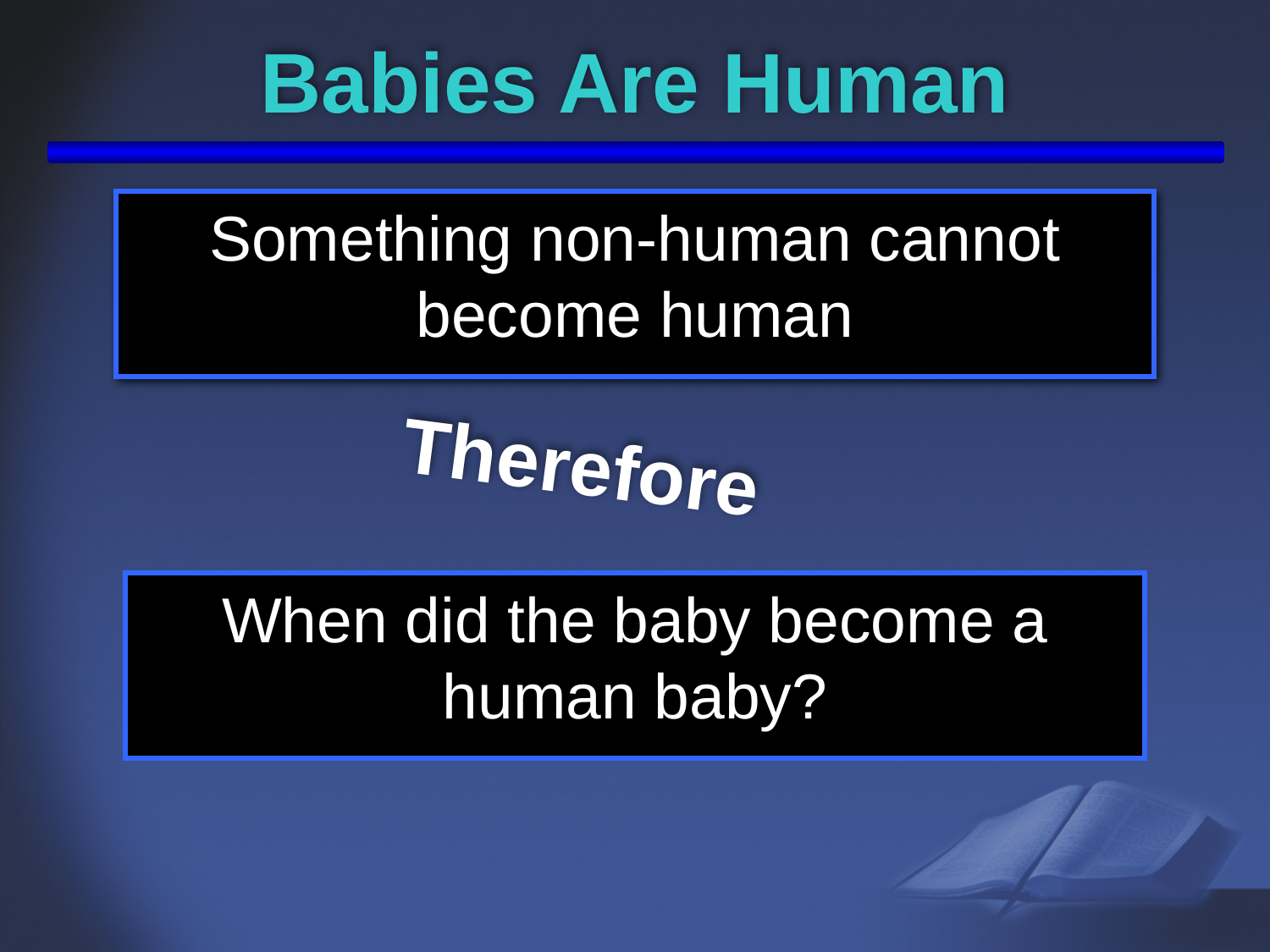

# Babies Are Human
Something non-human cannot become human
Therefore
When did the baby become a human baby?